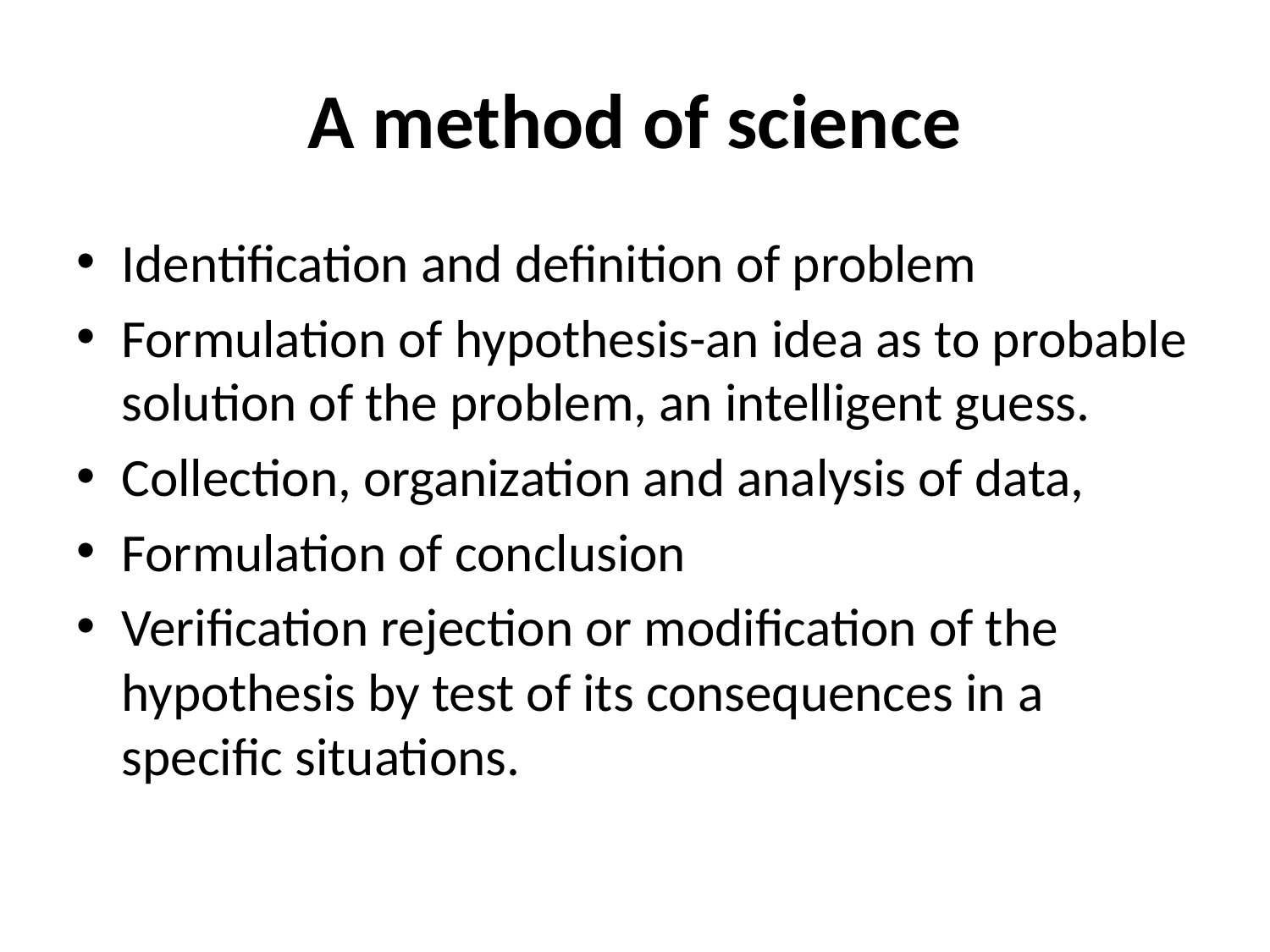

# A method of science
Identification and definition of problem
Formulation of hypothesis-an idea as to probable solution of the problem, an intelligent guess.
Collection, organization and analysis of data,
Formulation of conclusion
Verification rejection or modification of the hypothesis by test of its consequences in a specific situations.